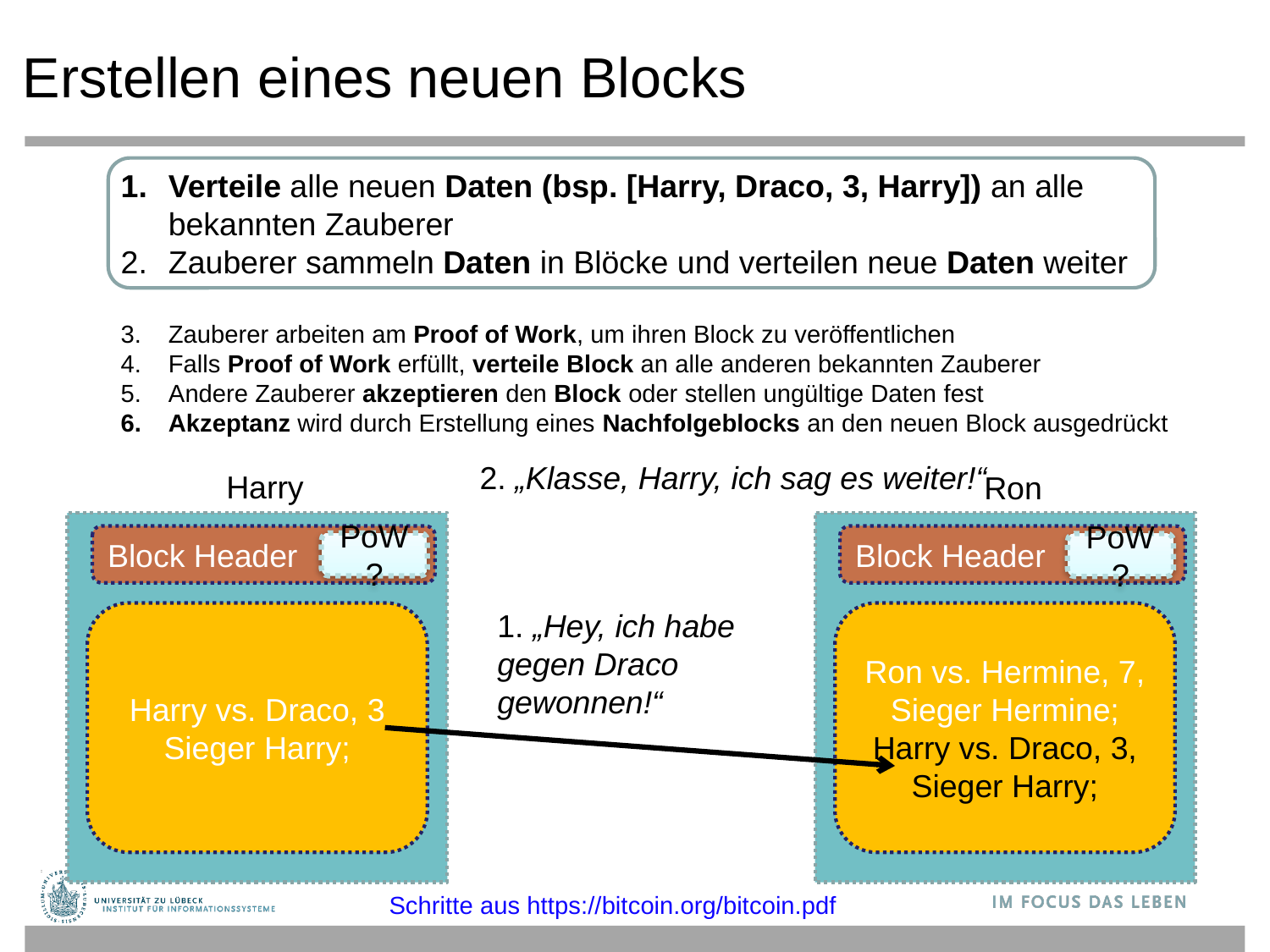

Erstellen eines neuen Blocks

Verteile alle neuen Daten (bsp. [Harry, Draco, 3, Harry]) an alle
bekannten Zauberer
Zauberer sammeln Daten in Blöcke und verteilen neue Daten weiter

Zauberer arbeiten am Proof of Work, um ihren Block zu veröffentlichen
Falls Proof of Work erfüllt, verteile Block an alle anderen bekannten Zauberer
Andere Zauberer akzeptieren den Block oder stellen ungültige Daten fest
Akzeptanz wird durch Erstellung eines Nachfolgeblocks an den neuen Block ausgedrückt
2. „Klasse, Harry, ich sag es weiter!“
Harry
Ron

Block Header
Block Header
PoW?
PoW?
1. „Hey, ich habe gegen Draco gewonnen!“
Ron vs. Hermine, 7,
Sieger Hermine;
Harry vs. Draco, 3, Sieger Harry;
Harry vs. Draco, 3 Sieger Harry;
Schritte aus https://bitcoin.org/bitcoin.pdf